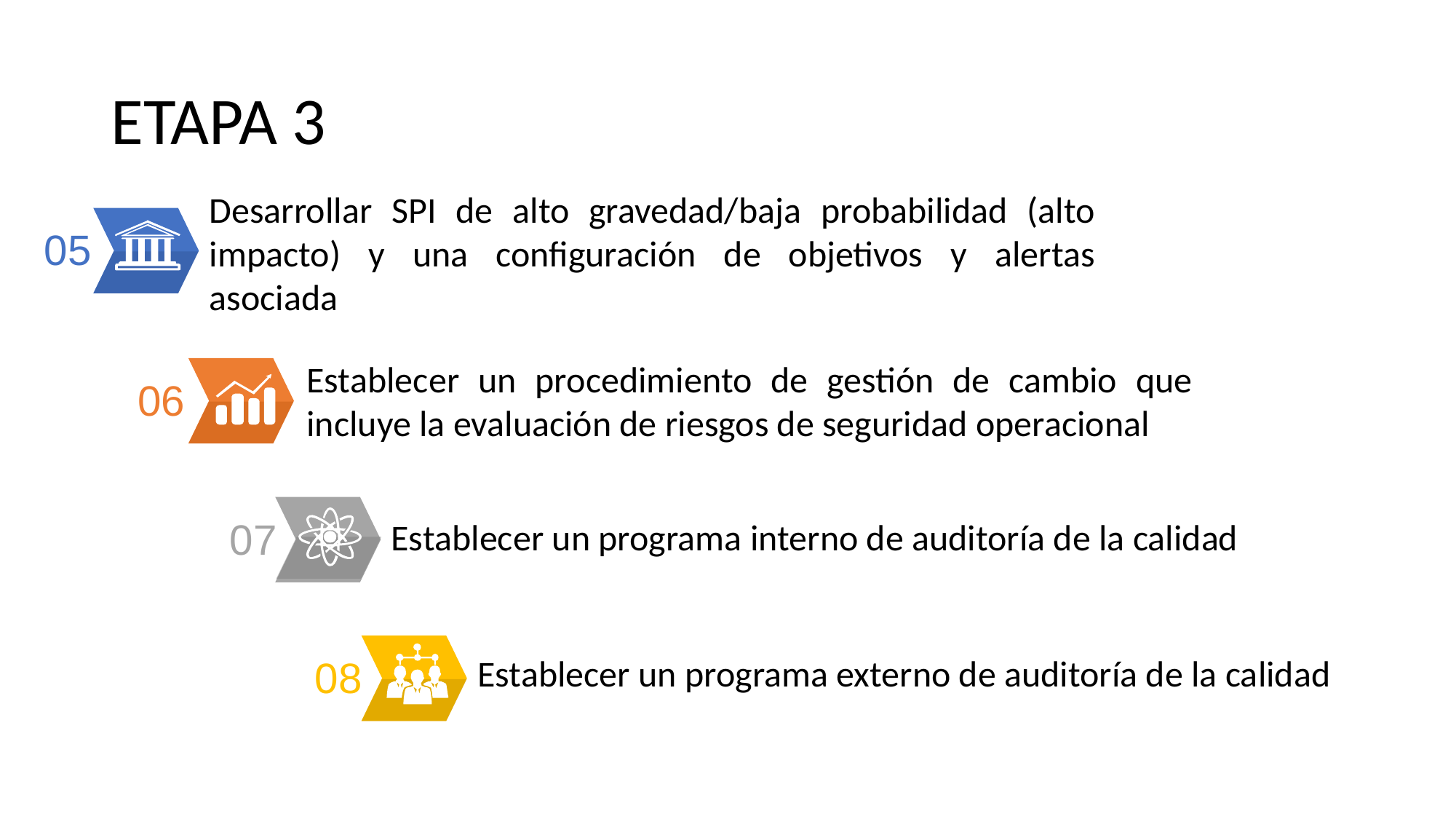

# ETAPA 3
Desarrollar SPI de alto gravedad/baja probabilidad (alto impacto) y una configuración de objetivos y alertas asociada

05

Establecer un procedimiento de gestión de cambio que incluye la evaluación de riesgos de seguridad operacional

06

07

Establecer un programa interno de auditoría de la calidad

Establecer un programa externo de auditoría de la calidad
08